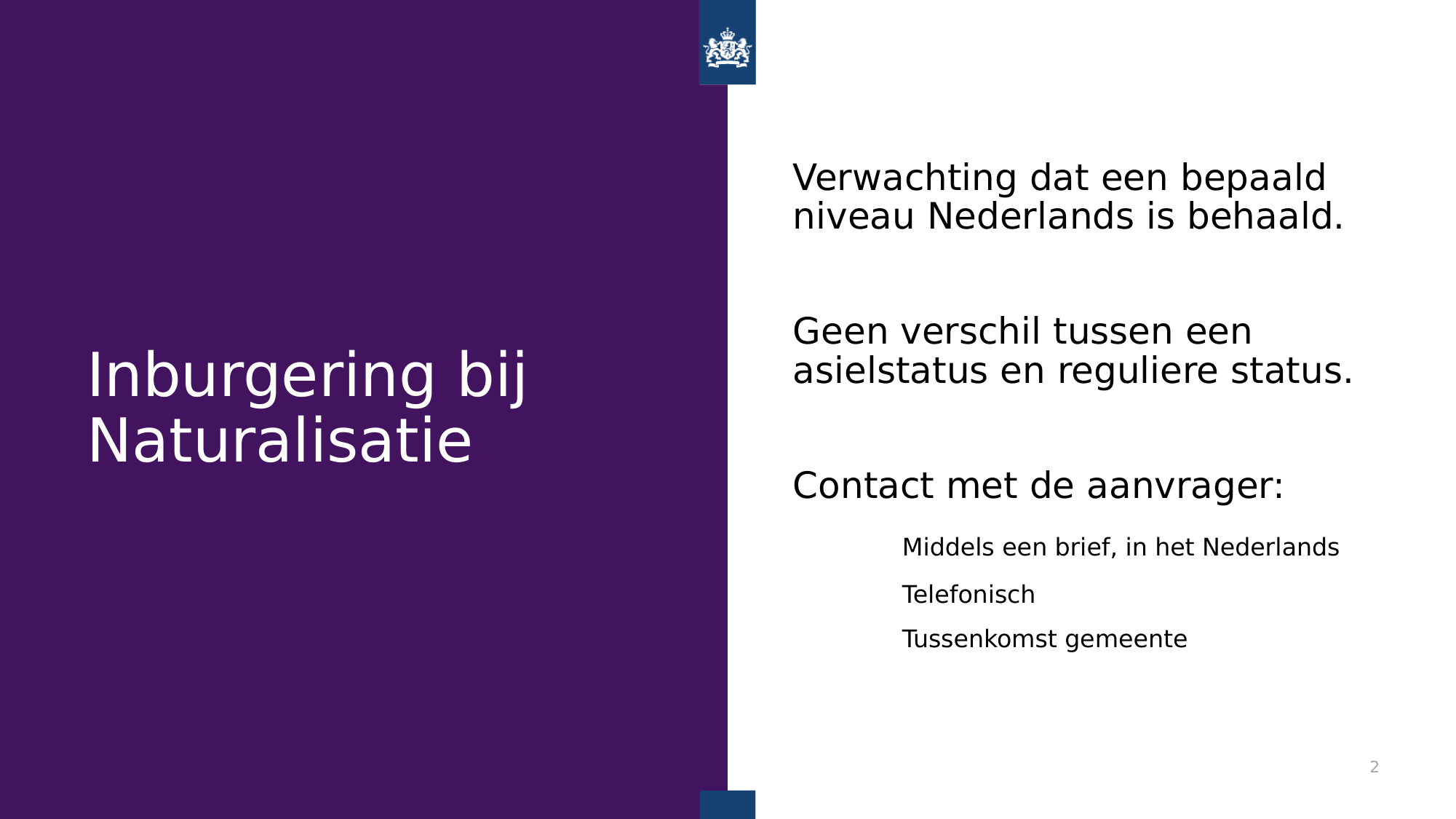

Verwachting dat een bepaald niveau Nederlands is behaald.

Geen verschil tussen een asielstatus en reguliere status.

Contact met de aanvrager:
	Middels een brief, in het Nederlands
	Telefonisch
	Tussenkomst gemeente

# Inburgering bij Naturalisatie
2